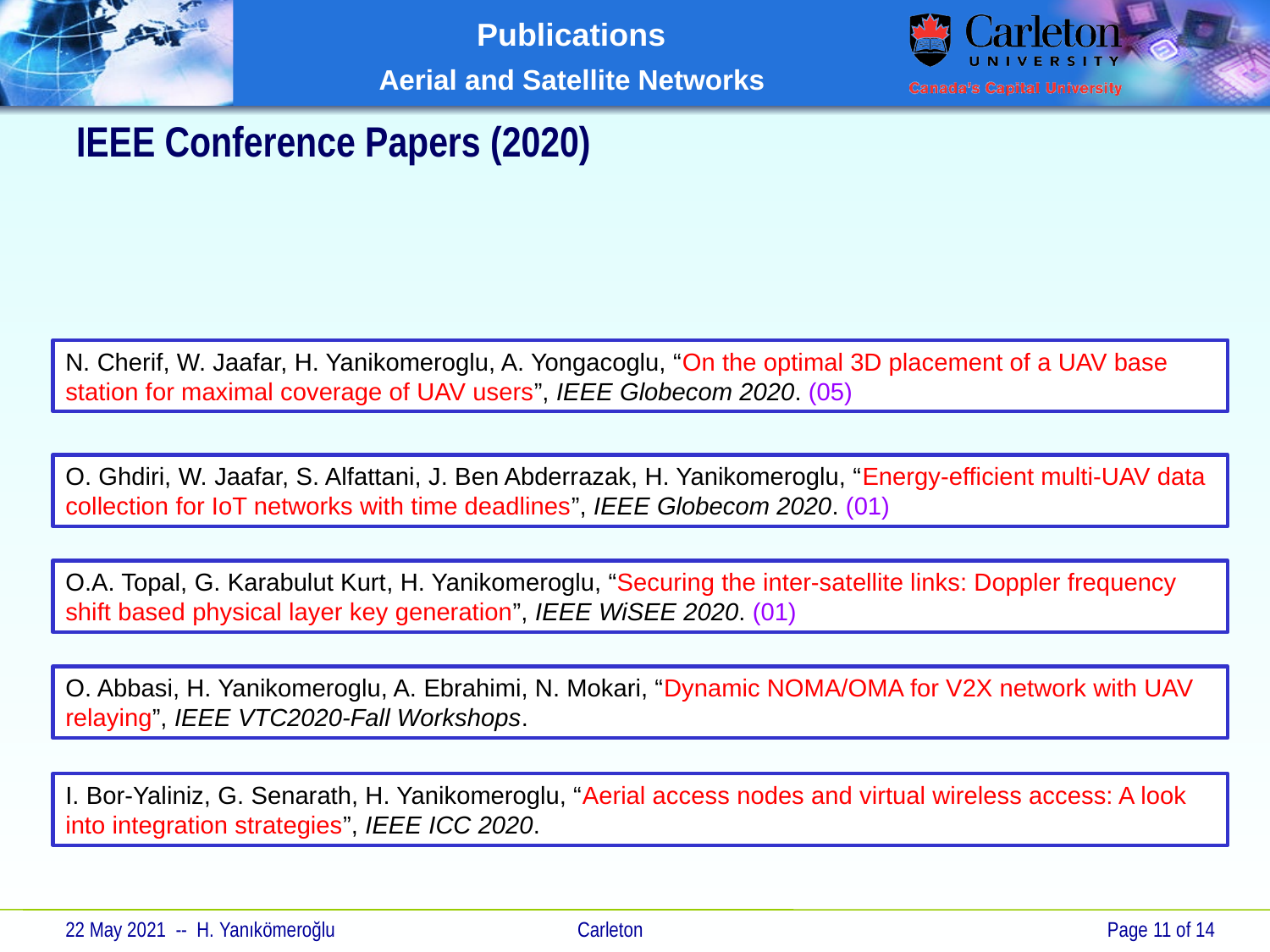

# IEEE Conference Papers (2020)
N. Cherif, W. Jaafar, H. Yanikomeroglu, A. Yongacoglu, “On the optimal 3D placement of a UAV base station for maximal coverage of UAV users”, IEEE Globecom 2020. (05)
O. Ghdiri, W. Jaafar, S. Alfattani, J. Ben Abderrazak, H. Yanikomeroglu, “Energy-efficient multi-UAV data collection for IoT networks with time deadlines”, IEEE Globecom 2020. (01)
O.A. Topal, G. Karabulut Kurt, H. Yanikomeroglu, “Securing the inter-satellite links: Doppler frequency shift based physical layer key generation”, IEEE WiSEE 2020. (01)
O. Abbasi, H. Yanikomeroglu, A. Ebrahimi, N. Mokari, “Dynamic NOMA/OMA for V2X network with UAV relaying”, IEEE VTC2020-Fall Workshops.
I. Bor-Yaliniz, G. Senarath, H. Yanikomeroglu, “Aerial access nodes and virtual wireless access: A look into integration strategies”, IEEE ICC 2020.